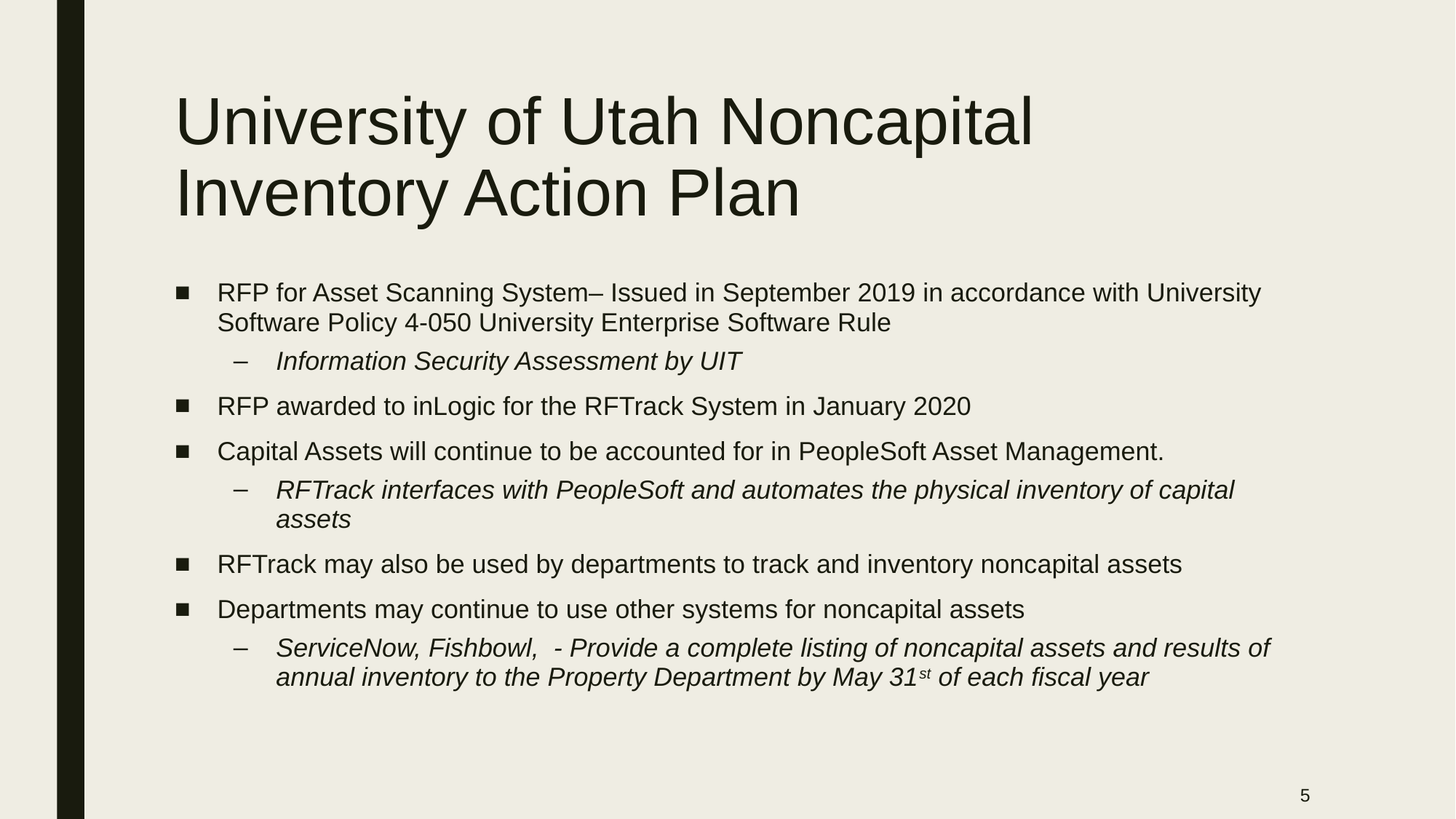

# University of Utah Noncapital Inventory Action Plan
RFP for Asset Scanning System– Issued in September 2019 in accordance with University Software Policy 4-050 University Enterprise Software Rule
Information Security Assessment by UIT
RFP awarded to inLogic for the RFTrack System in January 2020
Capital Assets will continue to be accounted for in PeopleSoft Asset Management.
RFTrack interfaces with PeopleSoft and automates the physical inventory of capital assets
RFTrack may also be used by departments to track and inventory noncapital assets
Departments may continue to use other systems for noncapital assets
ServiceNow, Fishbowl,  - Provide a complete listing of noncapital assets and results of annual inventory to the Property Department by May 31st of each fiscal year

5